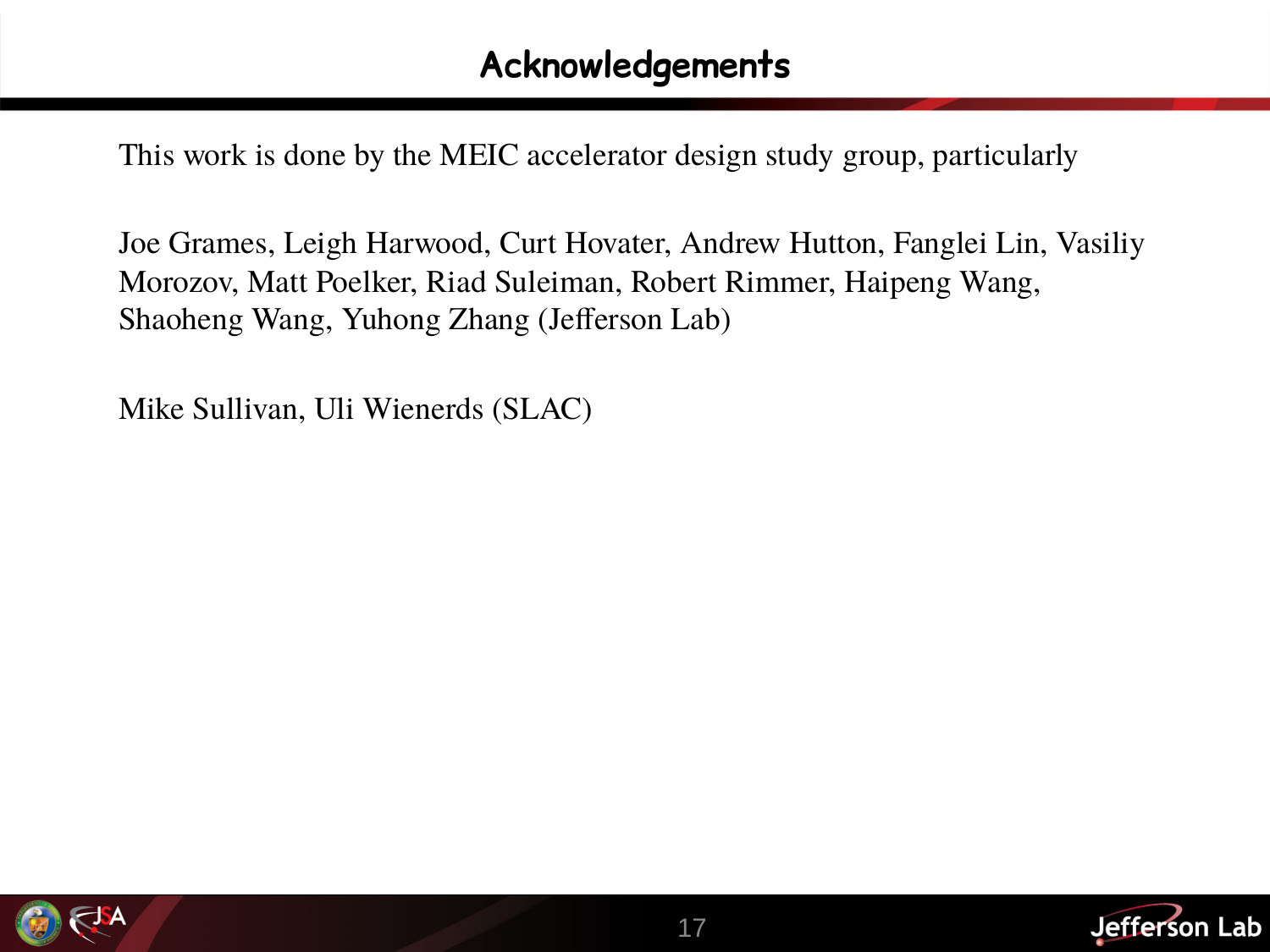

# Acknowledgements
This work is done by the MEIC accelerator design study group, particularly

Joe Grames, Leigh Harwood, Curt Hovater, Andrew Hutton, Fanglei Lin, Vasiliy Morozov, Matt Poelker, Riad Suleiman, Robert Rimmer, Haipeng Wang, Shaoheng Wang, Yuhong Zhang (Jefferson Lab)

Mike Sullivan, Uli Wienerds (SLAC)

17